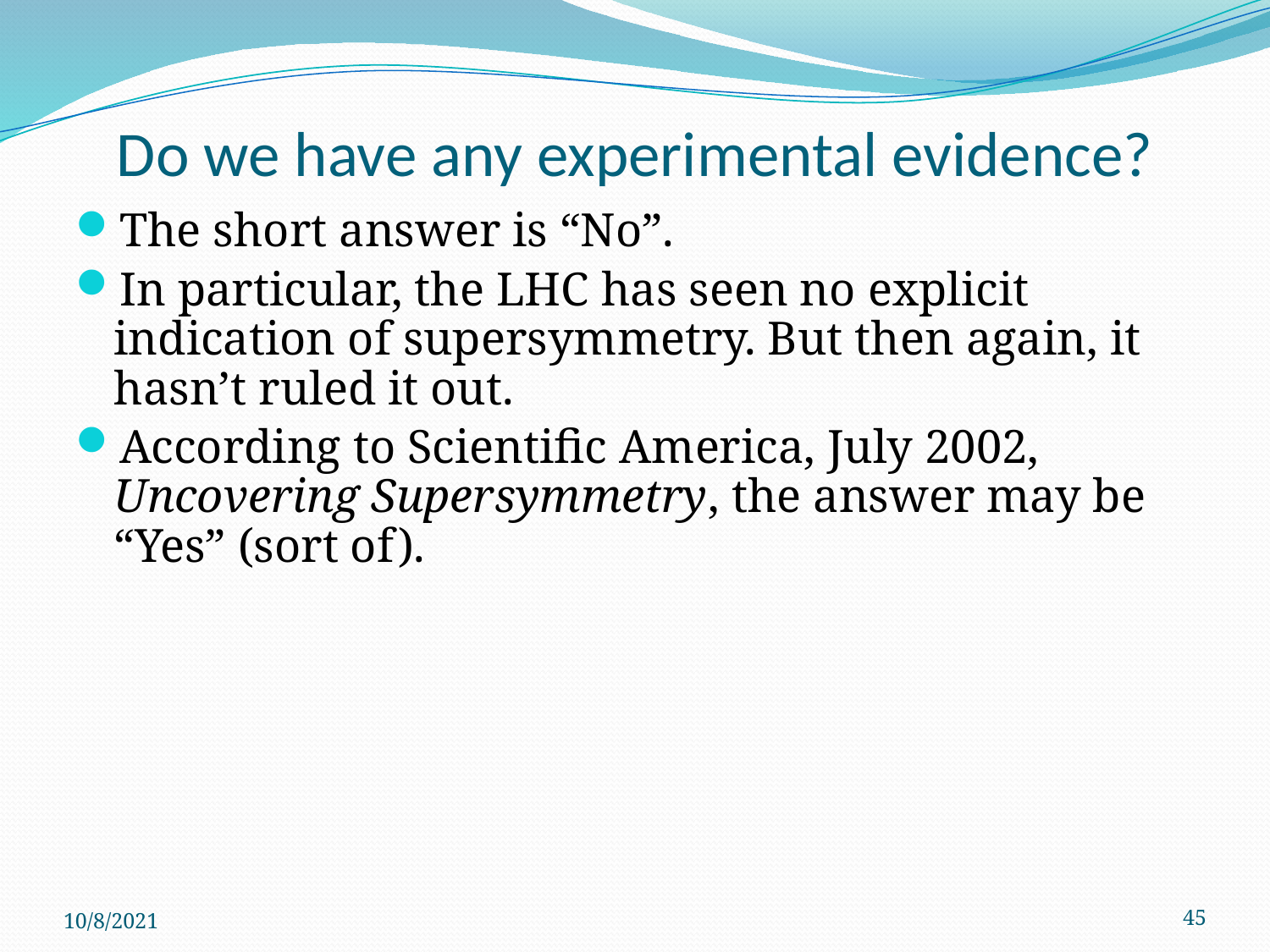

# Do we have any experimental evidence?
The short answer is “No”.
In particular, the LHC has seen no explicit indication of supersymmetry. But then again, it hasn’t ruled it out.
According to Scientific America, July 2002, Uncovering Supersymmetry, the answer may be “Yes” (sort of).

10/8/2021
45